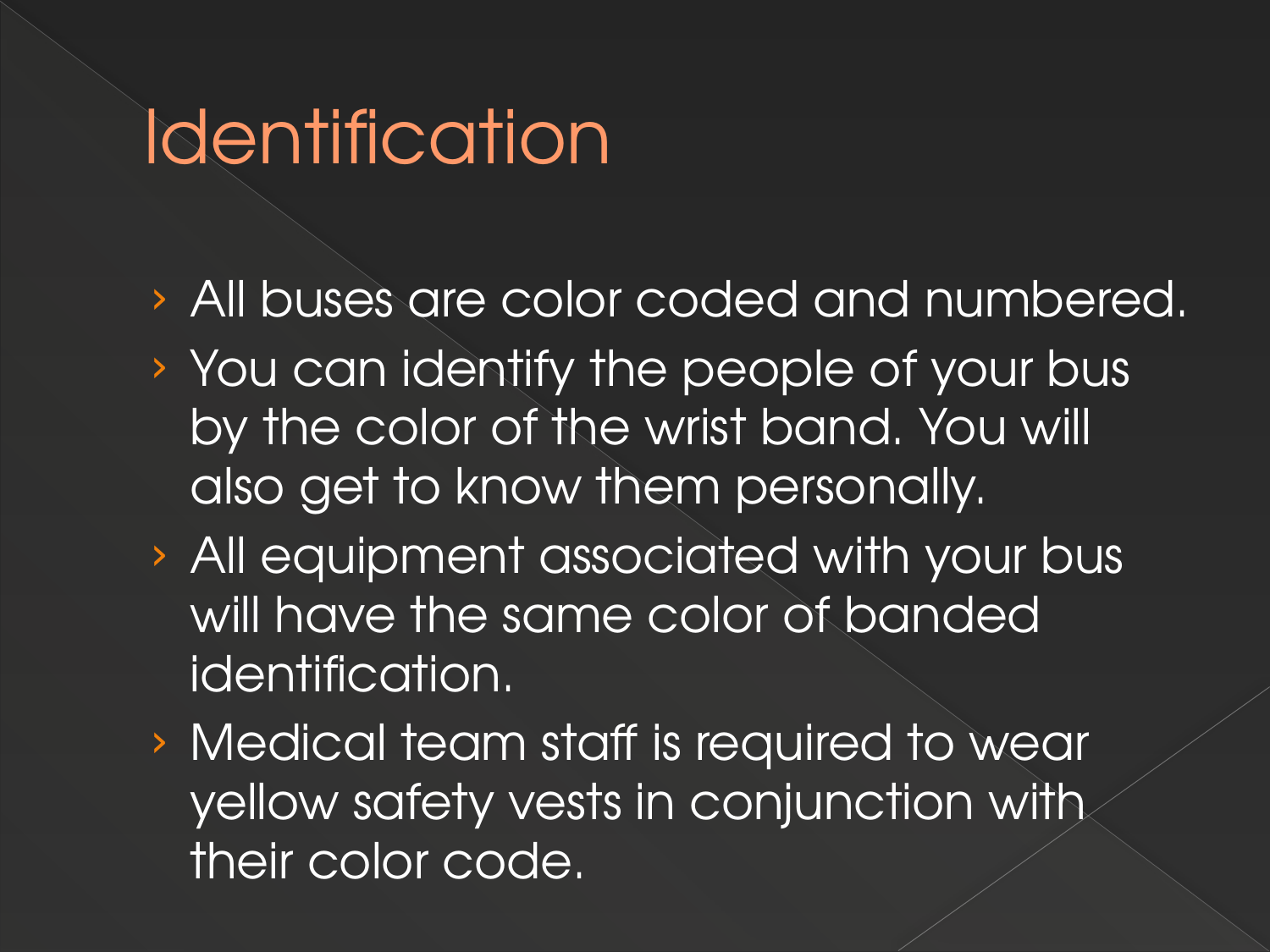

# Identification
All buses are color coded and numbered.
You can identify the people of your bus by the color of the wrist band. You will also get to know them personally.
All equipment associated with your bus will have the same color of banded identification.
Medical team staff is required to wear yellow safety vests in conjunction with their color code.